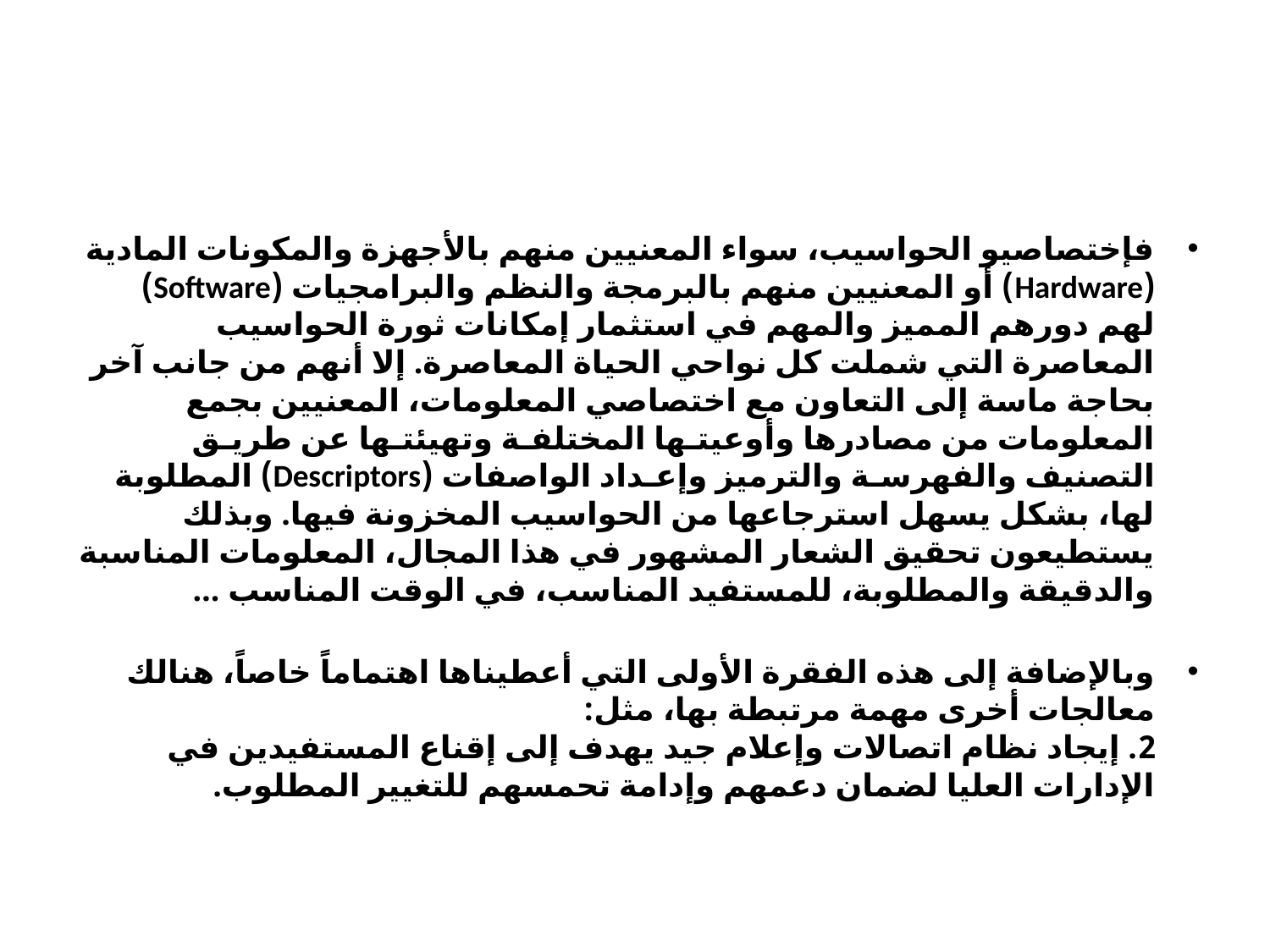

#
فإختصاصيو الحواسيب، سواء المعنيين منهم بالأجهزة والمكونات المادية (Hardware) أو المعنيين منهم بالبرمجة والنظم والبرامجيات (Software) لهم دورهم المميز والمهم في استثمار إمكانات ثورة الحواسيب المعاصرة التي شملت كل نواحي الحياة المعاصرة. إلا أنهم من جانب آخر بحاجة ماسة إلى التعاون مع اختصاصي المعلومات، المعنيين بجمع المعلومات من مصادرها وأوعيتـها المختلفـة وتهيئتـها عن طريـق التصنيف والفهرسـة والترميز وإعـداد الواصفات (Descriptors) المطلوبة لها، بشكل يسهل استرجاعها من الحواسيب المخزونة فيها. وبذلك يستطيعون تحقيق الشعار المشهور في هذا المجال، المعلومات المناسبة والدقيقة والمطلوبة، للمستفيد المناسب، في الوقت المناسب …
وبالإضافة إلى هذه الفقرة الأولى التي أعطيناها اهتماماً خاصاً، هنالك معالجات أخرى مهمة مرتبطة بها، مثل:
2. إيجاد نظام اتصالات وإعلام جيد يهدف إلى إقناع المستفيدين في الإدارات العليا لضمان دعمهم وإدامة تحمسهم للتغيير المطلوب.